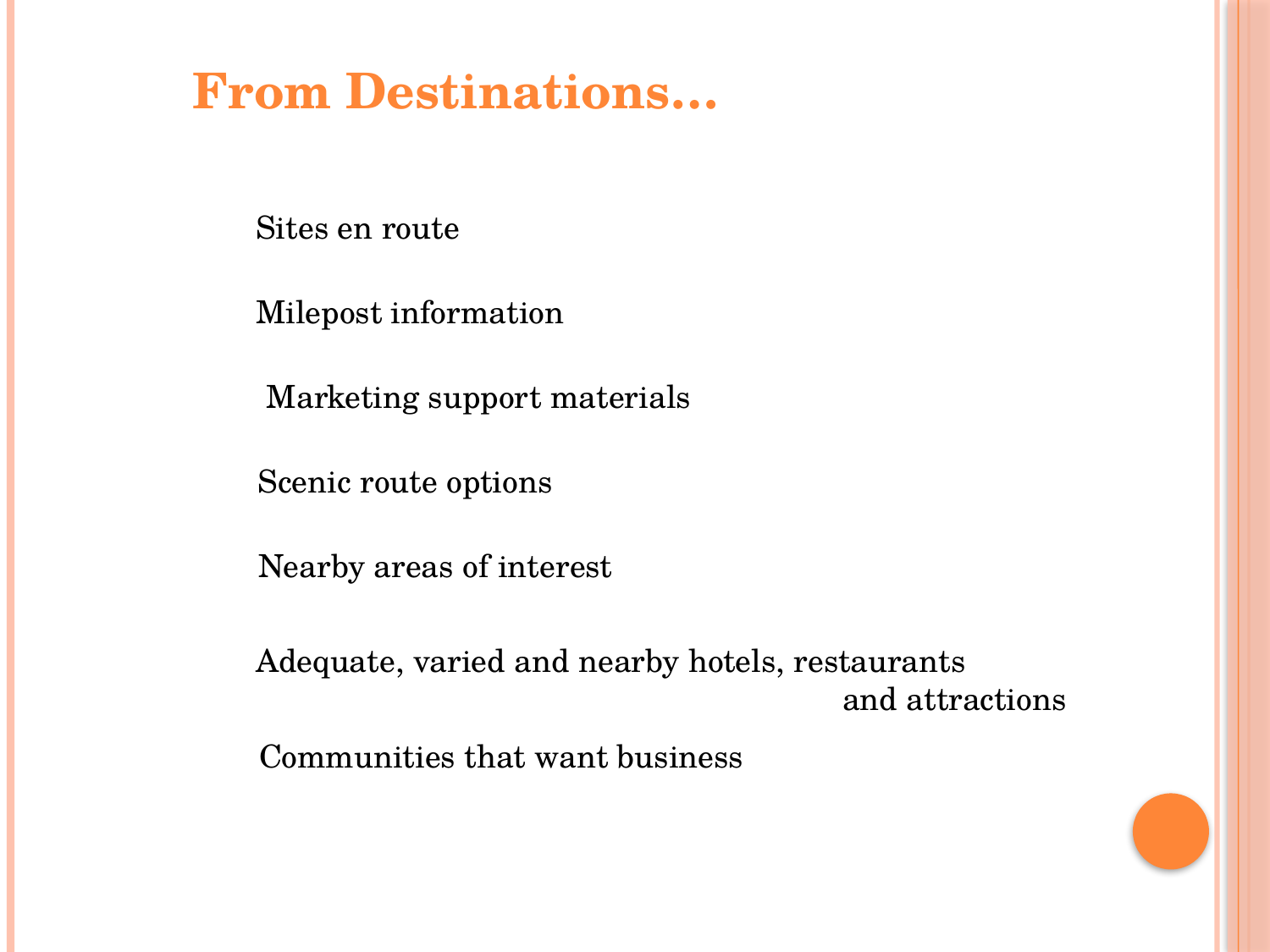

From Destinations…
Sites en route
Milepost information
Marketing support materials
Scenic route options
Nearby areas of interest
Adequate, varied and nearby hotels, restaurants
                                                                  and attractions
Communities that want business